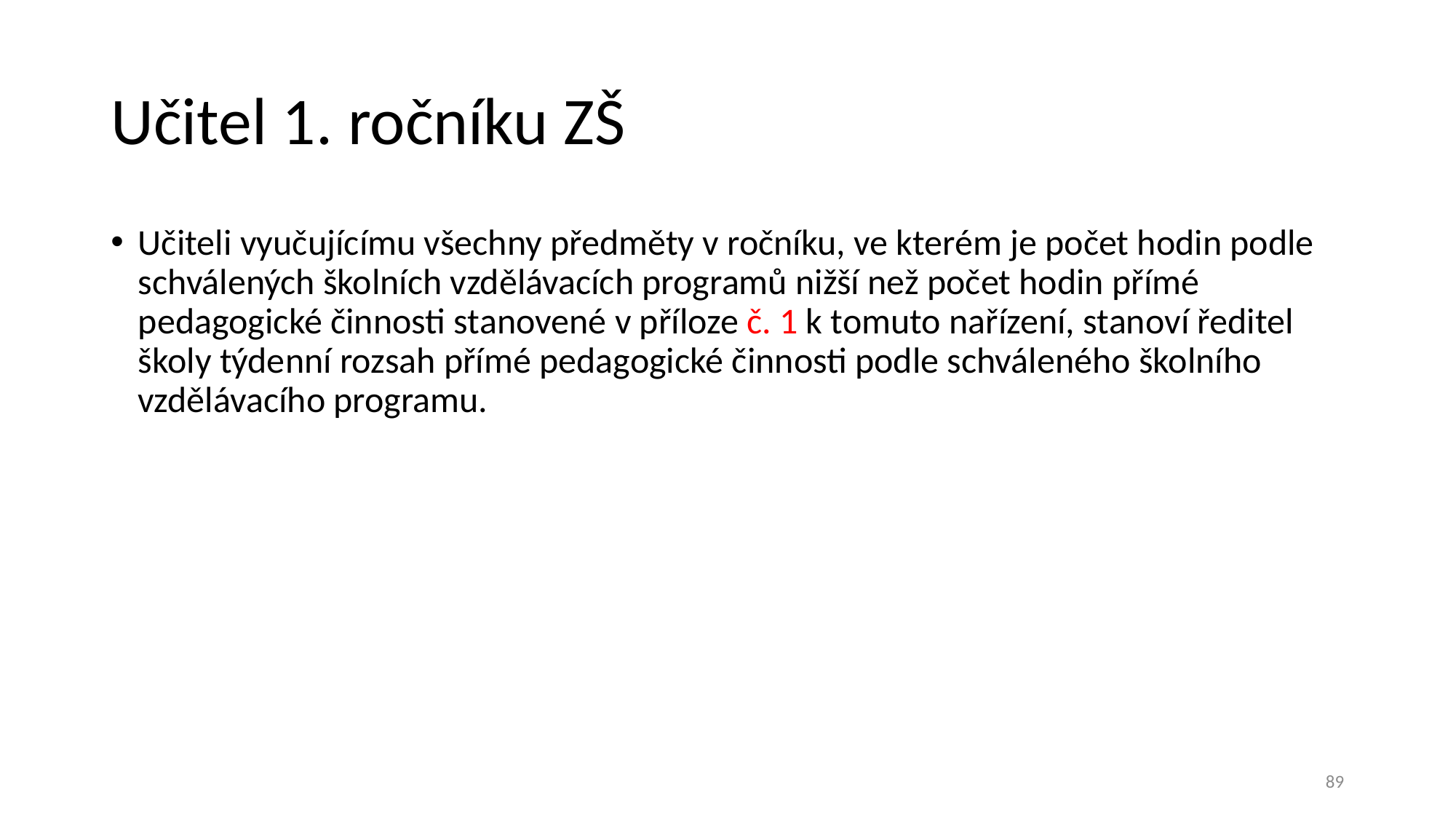

# Učitel 1. ročníku ZŠ
Učiteli vyučujícímu všechny předměty v ročníku, ve kterém je počet hodin podle schválených školních vzdělávacích programů nižší než počet hodin přímé pedagogické činnosti stanovené v příloze č. 1 k tomuto nařízení, stanoví ředitel školy týdenní rozsah přímé pedagogické činnosti podle schváleného školního vzdělávacího programu.

89